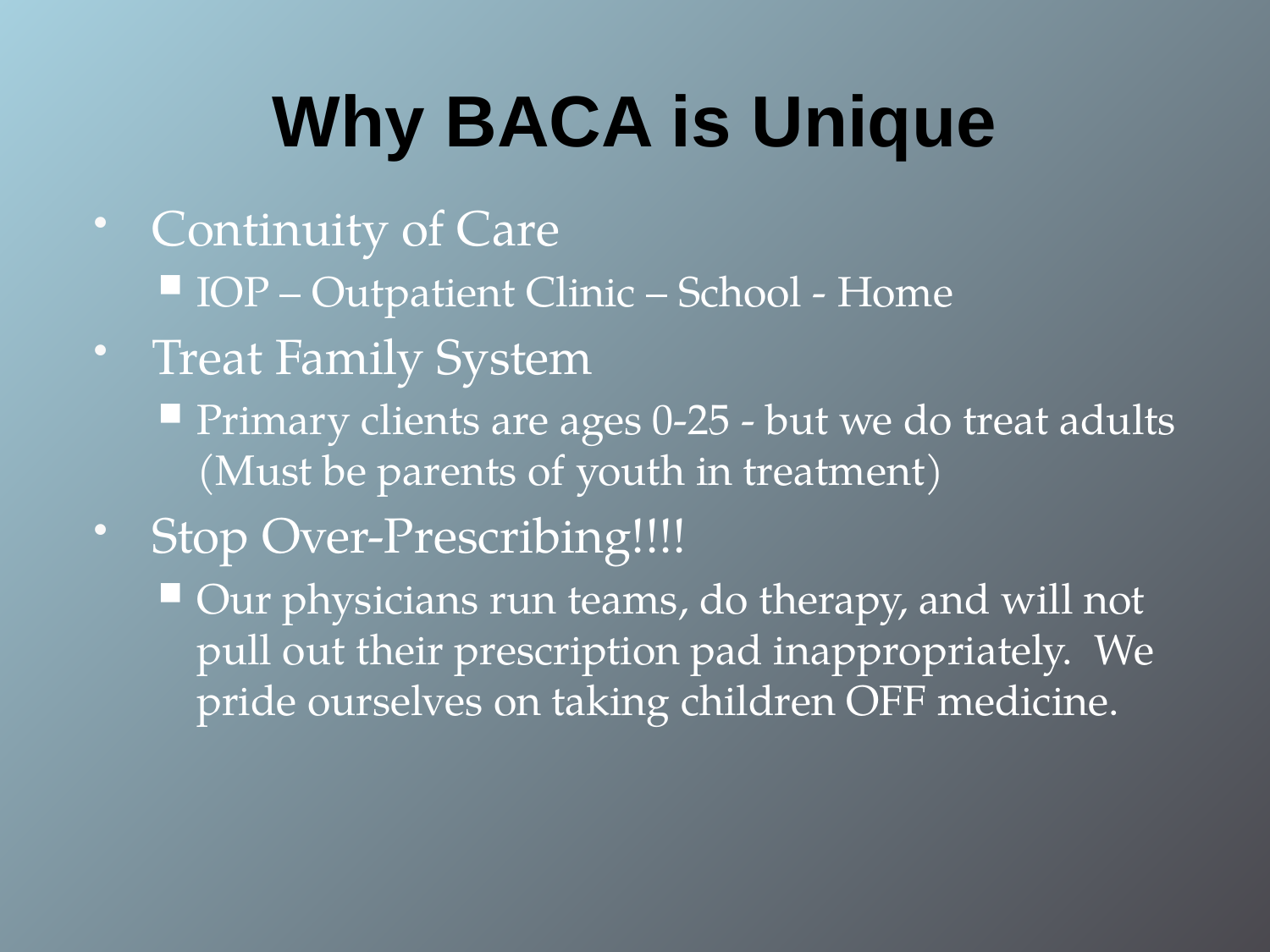

# Why BACA is Unique
Continuity of Care
IOP – Outpatient Clinic – School - Home
Treat Family System
Primary clients are ages 0-25 - but we do treat adults (Must be parents of youth in treatment)
Stop Over-Prescribing!!!!
Our physicians run teams, do therapy, and will not pull out their prescription pad inappropriately.  We pride ourselves on taking children OFF medicine.